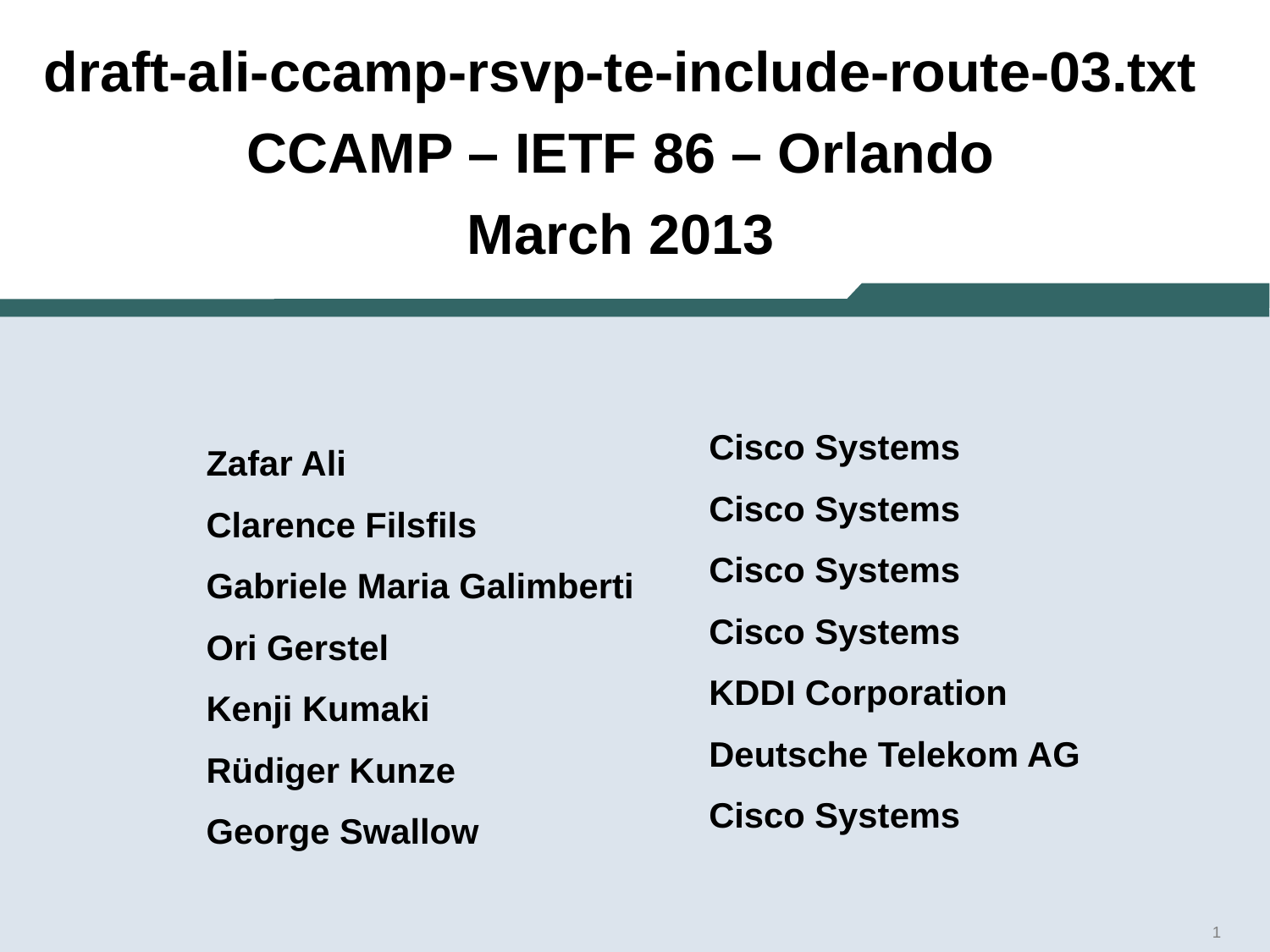

# draft-ali-ccamp-rsvp-te-include-route-03.txt CCAMP – IETF 86 – Orlando March 2013
Zafar Ali
Clarence Filsfils
Gabriele Maria Galimberti
Ori Gerstel
Kenji Kumaki
Rüdiger Kunze
George Swallow
Cisco Systems
Cisco Systems
Cisco Systems
Cisco Systems
KDDI Corporation
Deutsche Telekom AG
Cisco Systems